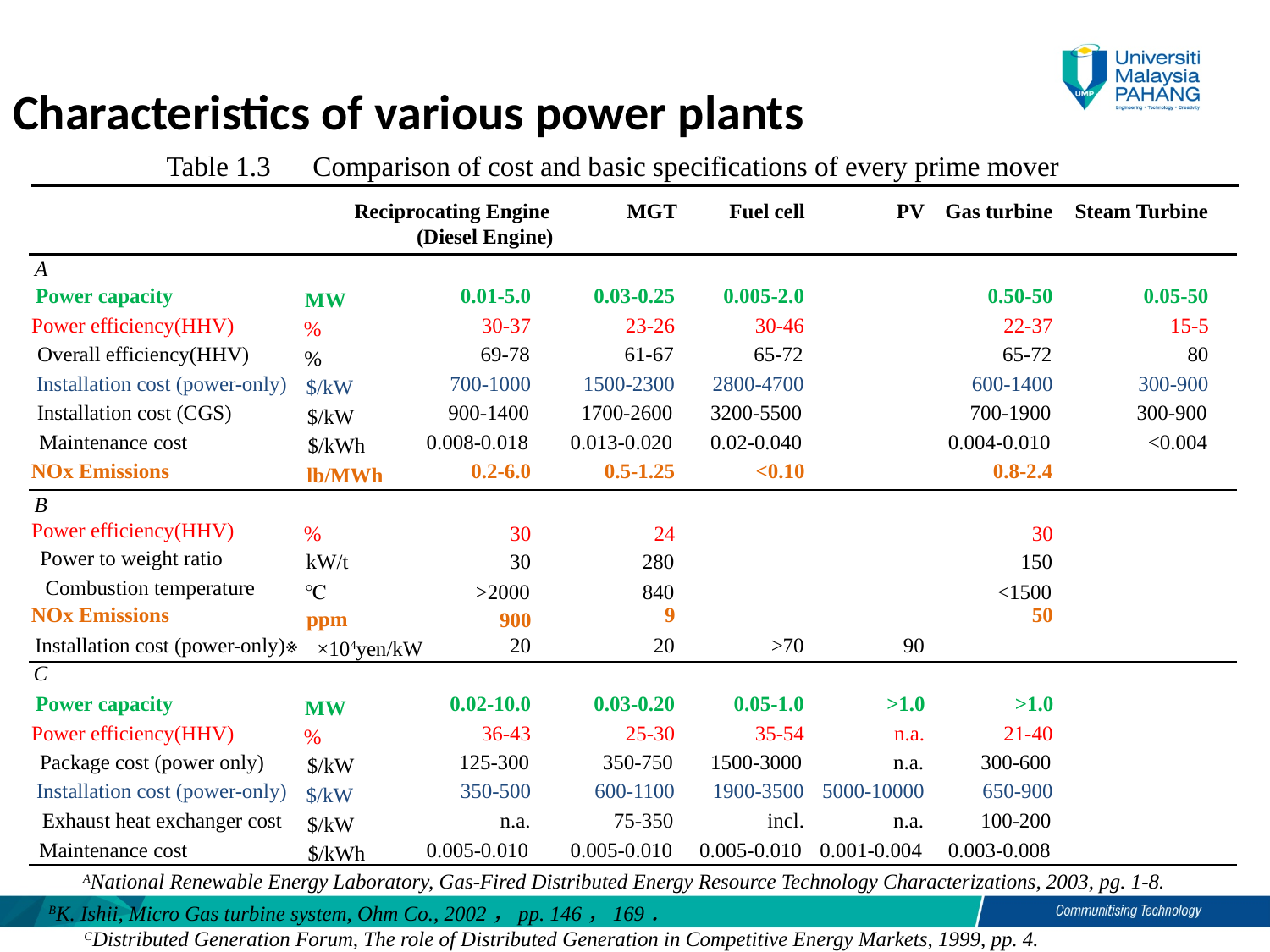

Characteristics of various power plants
Table 1.3　Comparison of cost and basic specifications of every prime mover
Reciprocating Engine
Gas turbine
Steam Turbine
MGT
PV
Fuel cell
(Diesel Engine)
A
0.50-50
0.05-50
Power capacity
0.01-5.0
0.03-0.25
0.005-2.0
MW
22-37
15-5
Power efficiency(HHV)
30-37
23-26
30-46
%
65-72
80
Overall efficiency(HHV)
69-78
61-67
65-72
%
700-1000
600-1400
Installation cost (power-only)
300-900
1500-2300
2800-4700
$/kW
900-1400
700-1900
Installation cost (CGS)
300-900
1700-2600
3200-5500
$/kW
<0.004
Maintenance cost
0.004-0.010
0.008-0.018
0.013-0.020
0.02-0.040
$/kWh
NOx Emissions
0.2-6.0
<0.10
0.8-2.4
0.5-1.25
lb/MWh
B
Power efficiency(HHV)
%
30
24
30
Power to weight ratio
kW/t
30
280
150
Combustion temperature
<1500
℃
>2000
840
NOx Emissions
9
50
ppm
900
20
Installation cost (power-only)※
20
90
>70
×104yen/kW
C
Power capacity
0.02-10.0
>1.0
0.03-0.20
0.05-1.0
>1.0
MW
36-43
Power efficiency(HHV)
n.a.
21-40
25-30
35-54
%
Package cost (power only)
125-300
300-600
350-750
n.a.
1500-3000
$/kW
350-500
650-900
Installation cost (power-only)
600-1100
5000-10000
1900-3500
$/kW
100-200
Exhaust heat exchanger cost
n.a.
75-350
n.a.
incl.
$/kW
Maintenance cost
0.003-0.008
0.005-0.010
0.005-0.010
0.005-0.010
0.001-0.004
$/kWh
ANational Renewable Energy Laboratory, Gas-Fired Distributed Energy Resource Technology Characterizations, 2003, pg. 1-8.
BK. Ishii, Micro Gas turbine system, Ohm Co., 2002，pp. 146，169．
CDistributed Generation Forum, The role of Distributed Generation in Competitive Energy Markets, 1999, pp. 4.